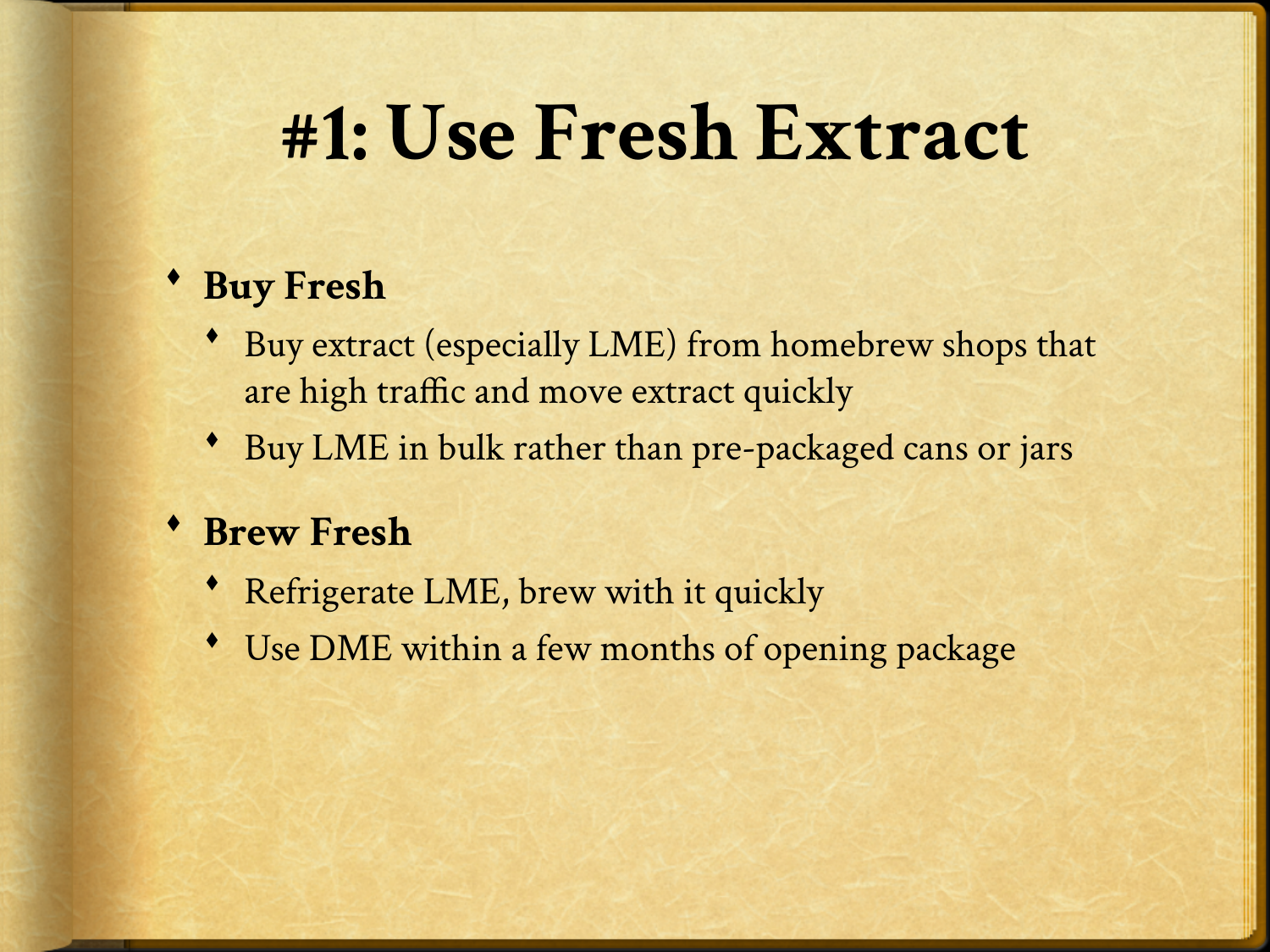

# #1: Use Fresh Extract
Buy Fresh
Buy extract (especially LME) from homebrew shops that are high traffic and move extract quickly
Buy LME in bulk rather than pre-packaged cans or jars
Brew Fresh
Refrigerate LME, brew with it quickly
Use DME within a few months of opening package